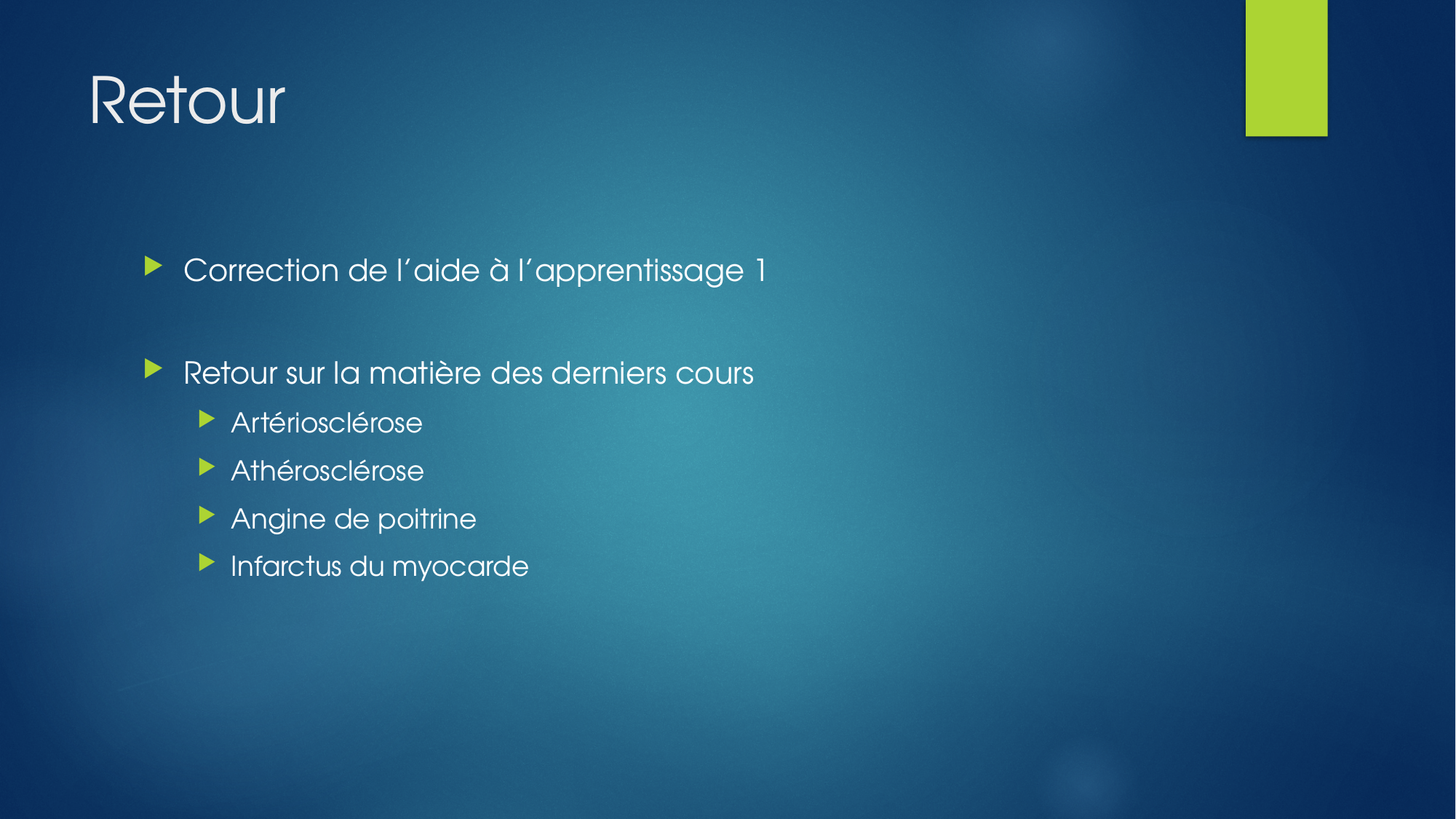

# Retour
Correction de l’aide à l’apprentissage 1

Retour sur la matière des derniers cours
Artériosclérose
Athérosclérose
Angine de poitrine
Infarctus du myocarde